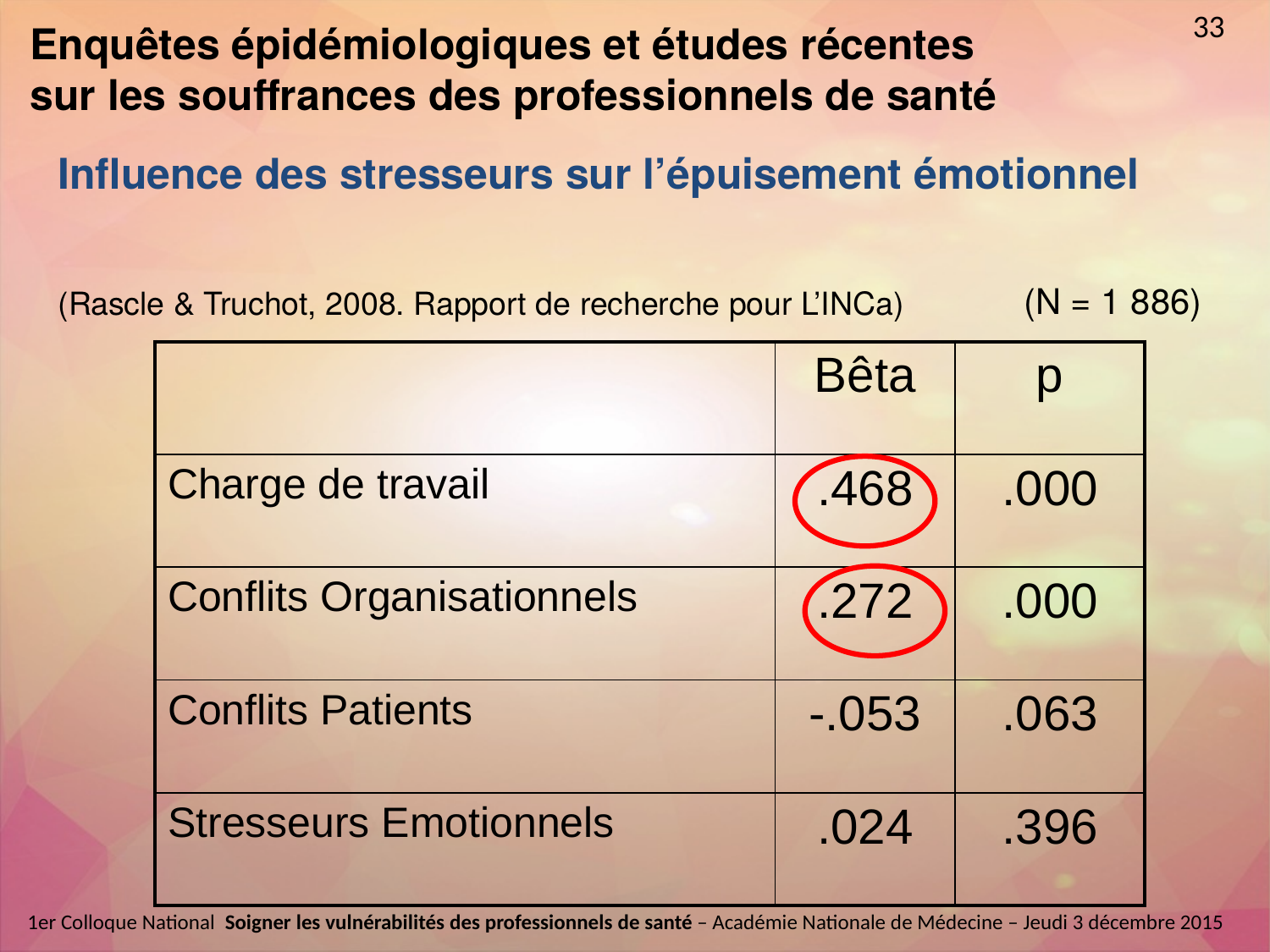

33
Enquêtes épidémiologiques et études récentes sur les souffrances des professionnels de santé
Influence des stresseurs sur l’épuisement émotionnel
(N = 1 886)
(Rascle & Truchot, 2008. Rapport de recherche pour L’INCa)
|  | Bêta | p |
| --- | --- | --- |
| Charge de travail | .468 | .000 |
| Conflits Organisationnels | .272 | .000 |
| Conflits Patients | -.053 | .063 |
| Stresseurs Emotionnels | .024 | .396 |

1er Colloque National  Soigner les vulnérabilités des professionnels de santé – Académie Nationale de Médecine – Jeudi 3 décembre 2015